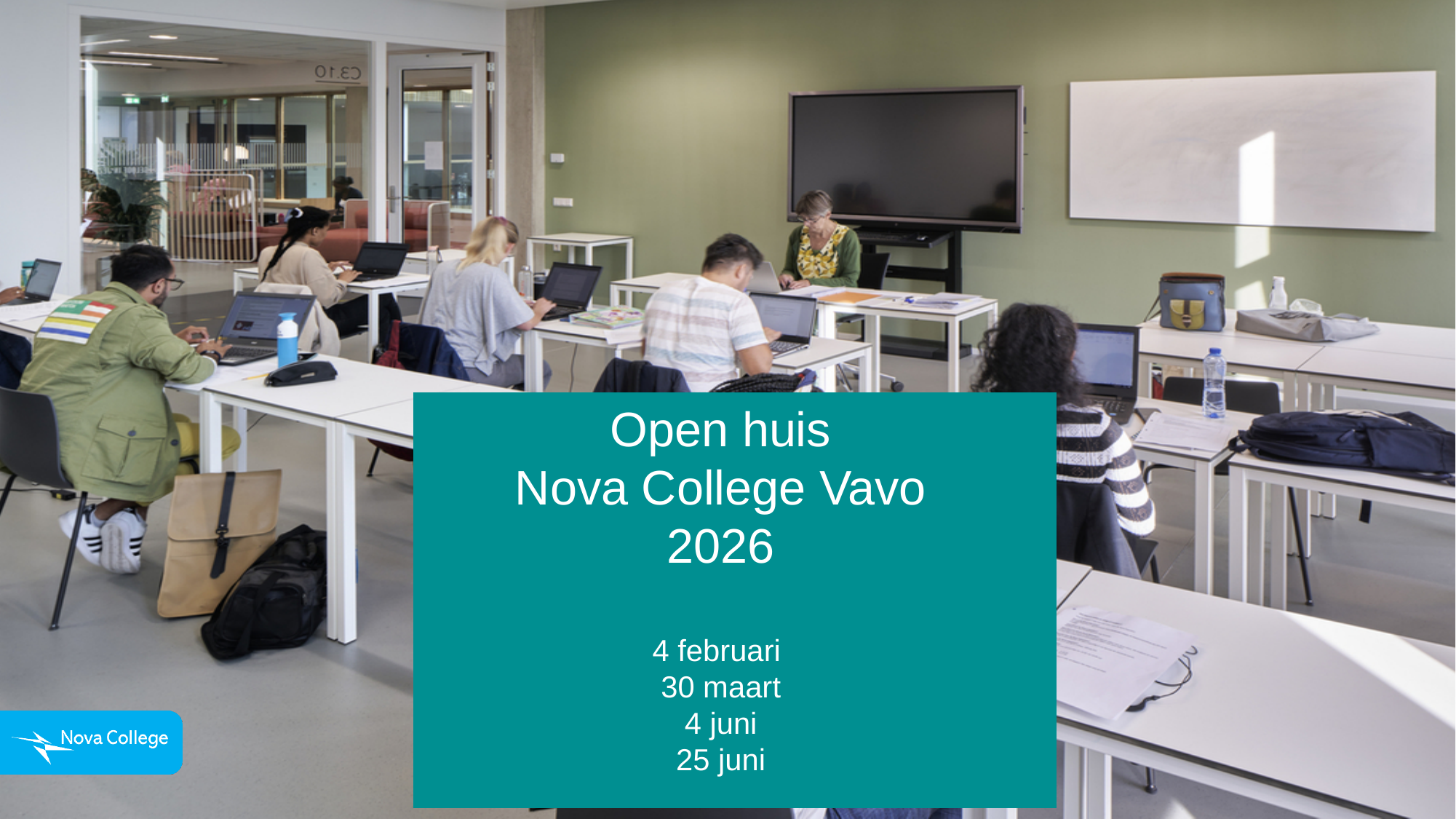

Open huis
Nova College Vavo
2026
4 februari
30 maart
4 juni
25 juni